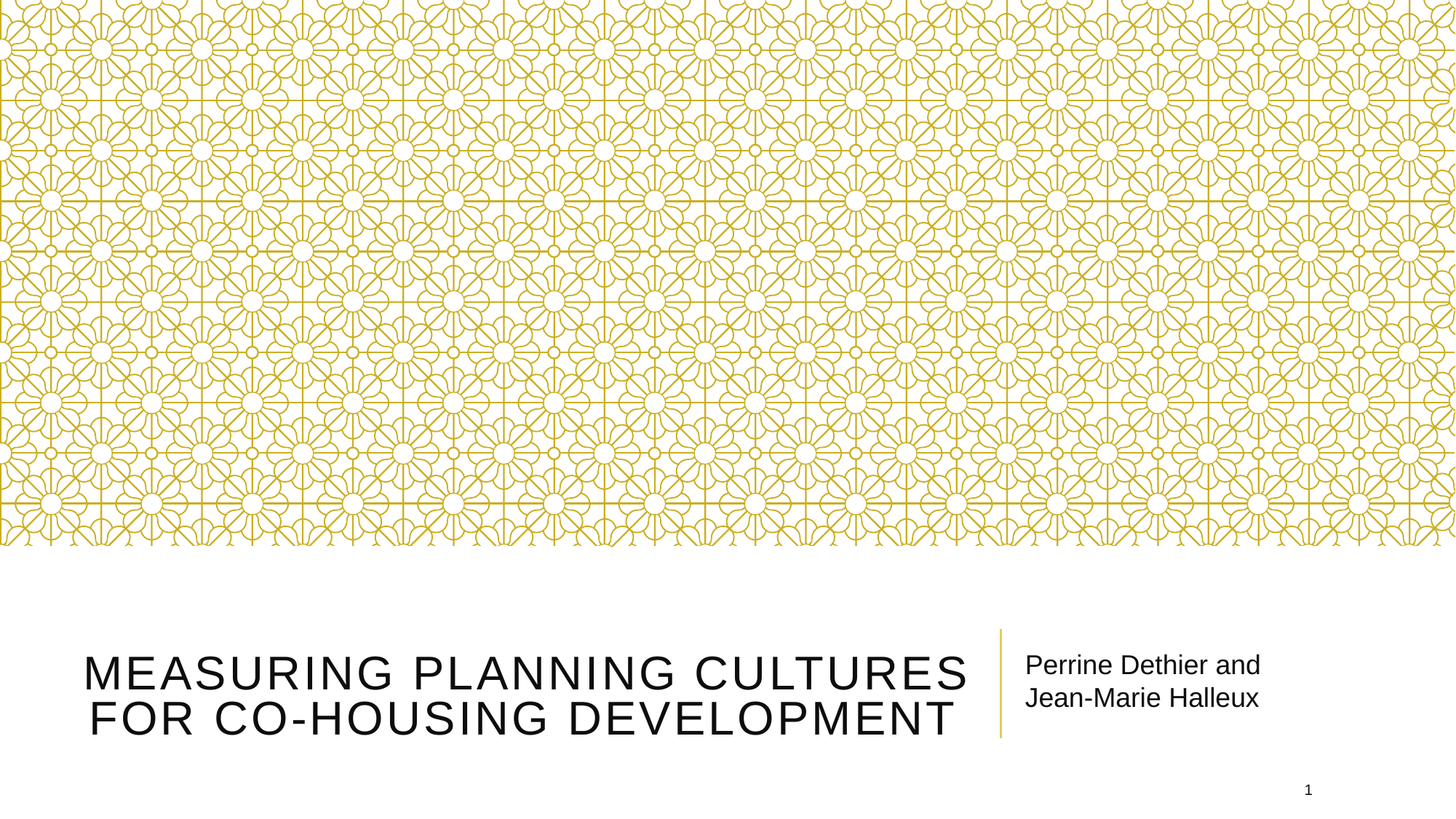

# Measuring planning cultures for co-housing development
Perrine Dethier and Jean-Marie Halleux
1